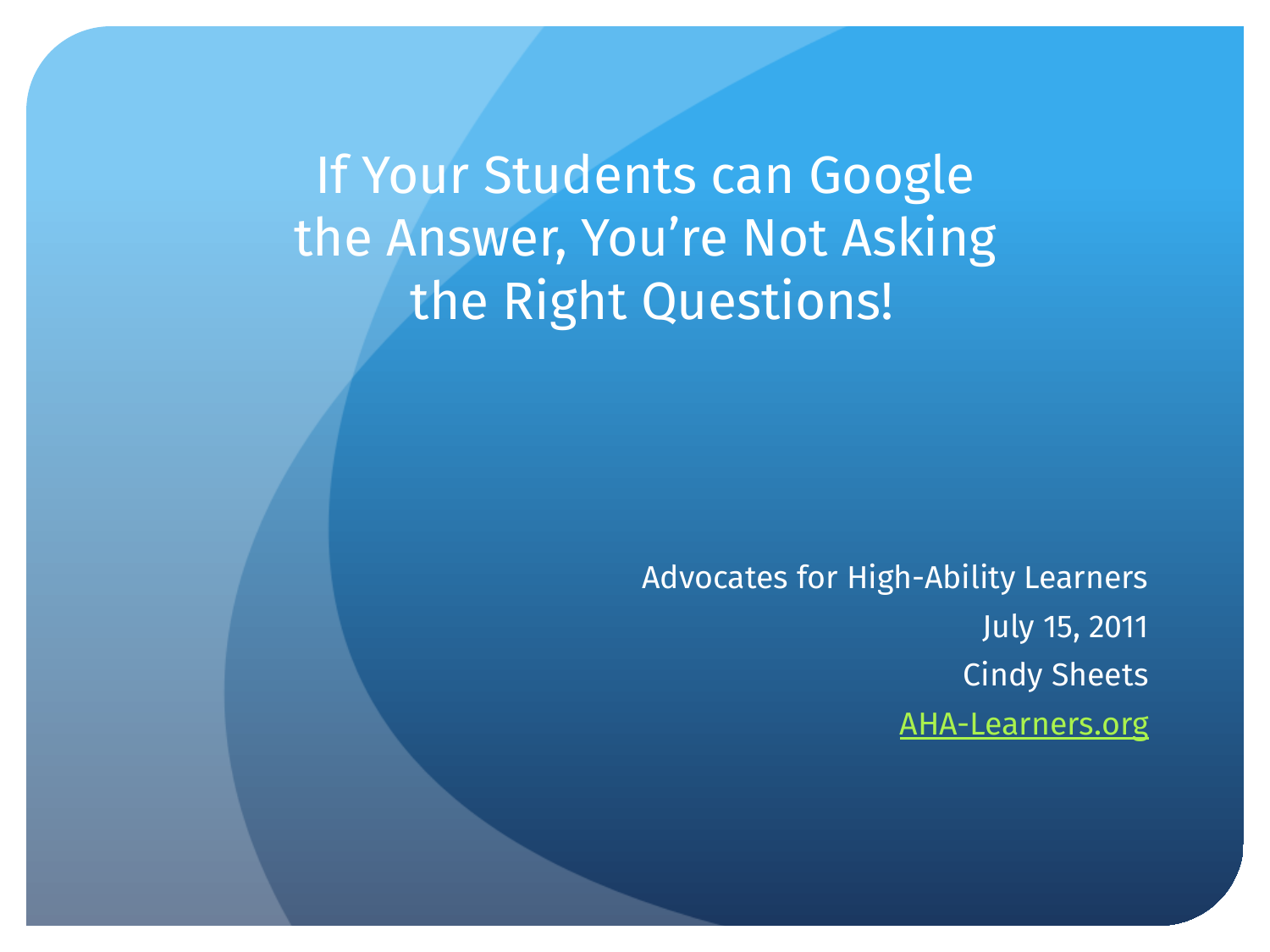

# If Your Students can Google the Answer, You’re Not Asking the Right Questions!
Advocates for High-Ability Learners
July 15, 2011
Cindy Sheets
AHA-Learners.org